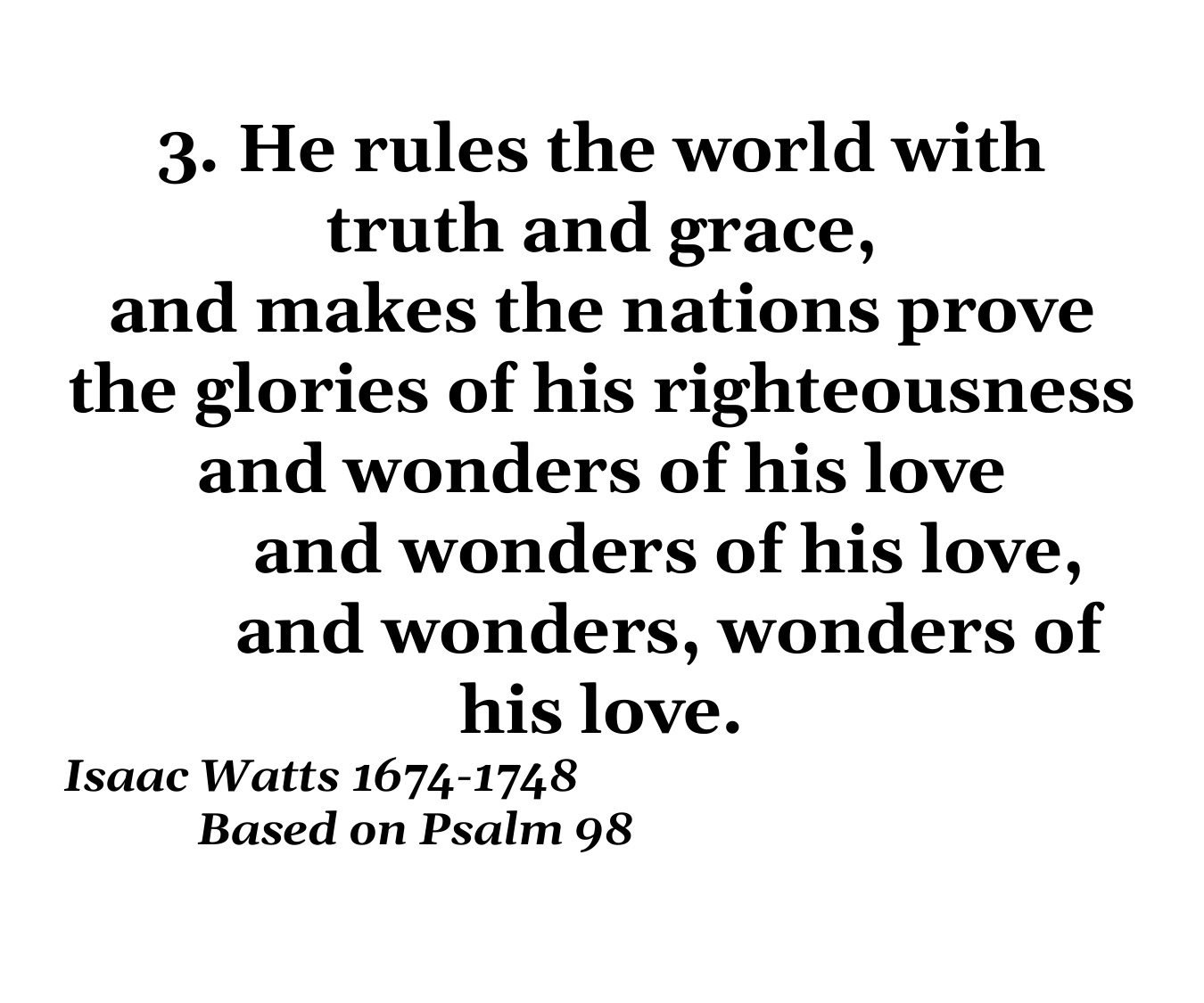

3. He rules the world with truth and grace,
and makes the nations prove
the glories of his righteousness
and wonders of his love
	and wonders of his love,
	and wonders, wonders of his love.
Isaac Watts 1674-1748
	Based on Psalm 98